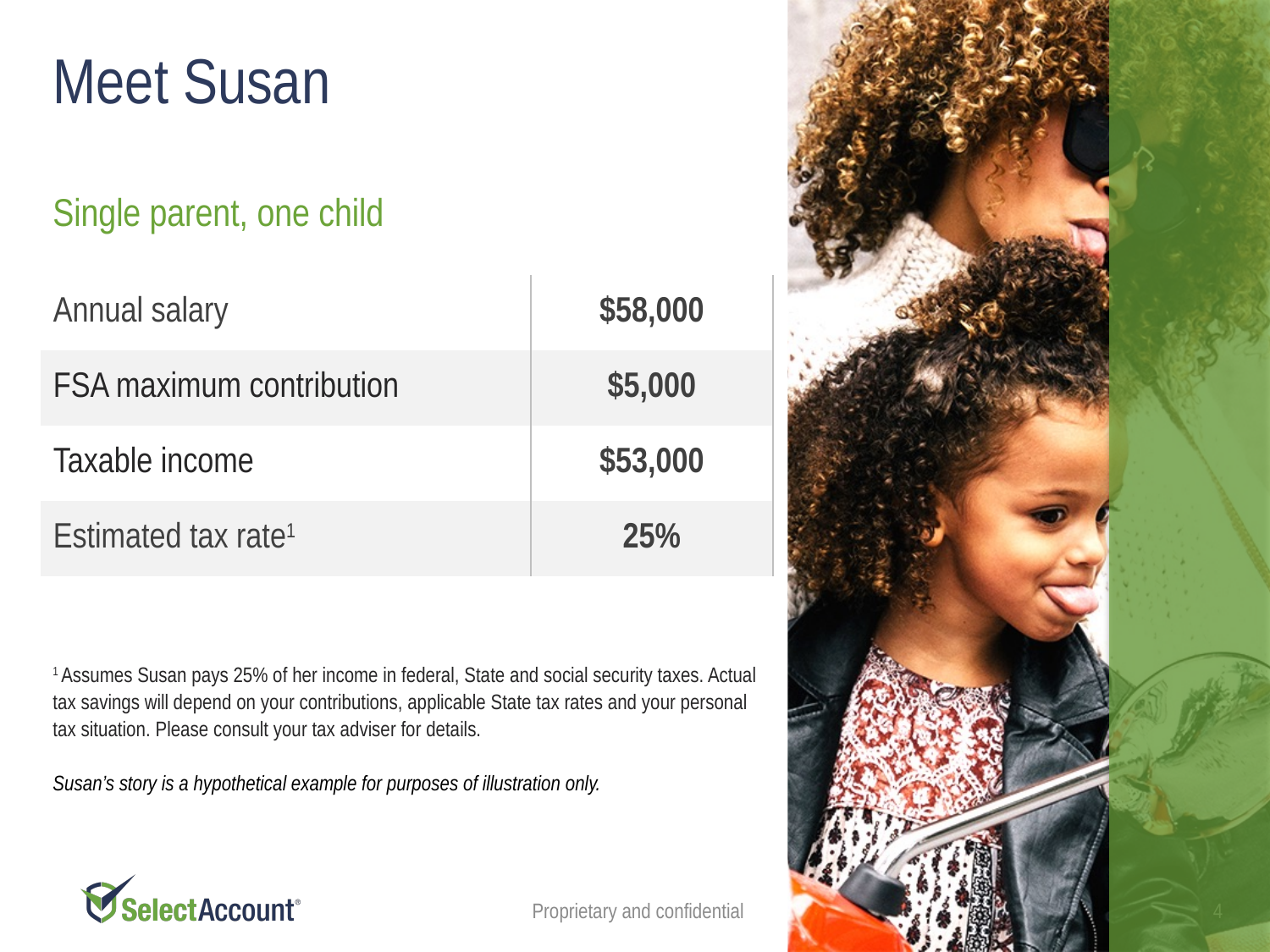

Meet Susan

Single parent, one child
| Annual salary | $58,000 |
| --- | --- |
| FSA maximum contribution | $5,000 |
| Taxable income | $53,000 |
| Estimated tax rate1 | 25% |
1 Assumes Susan pays 25% of her income in federal, State and social security taxes. Actual tax savings will depend on your contributions, applicable State tax rates and your personal tax situation. Please consult your tax adviser for details.

Susan’s story is a hypothetical example for purposes of illustration only.
Proprietary and confidential
4